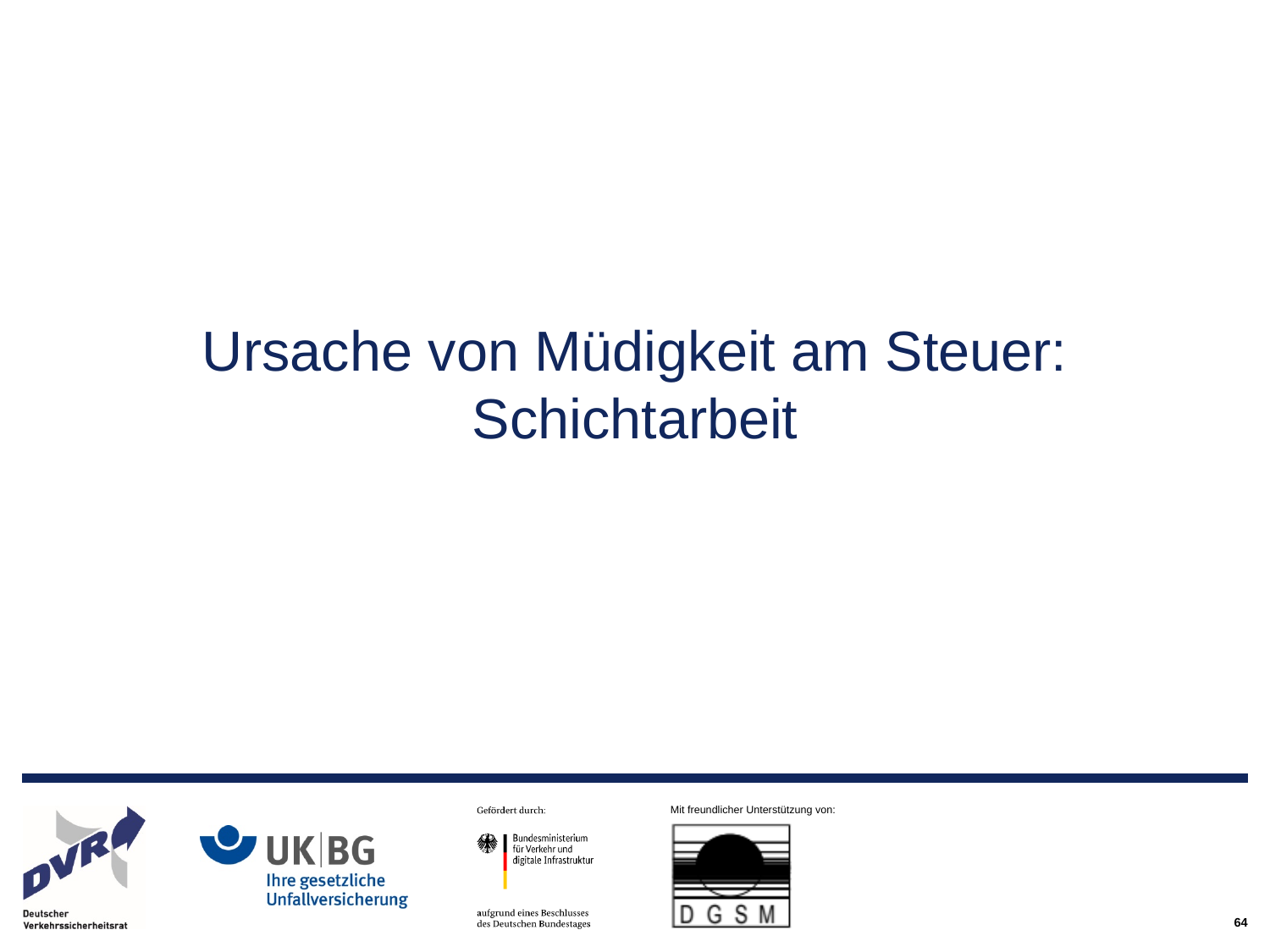

Ursache von Müdigkeit am Steuer: Schichtarbeit
64